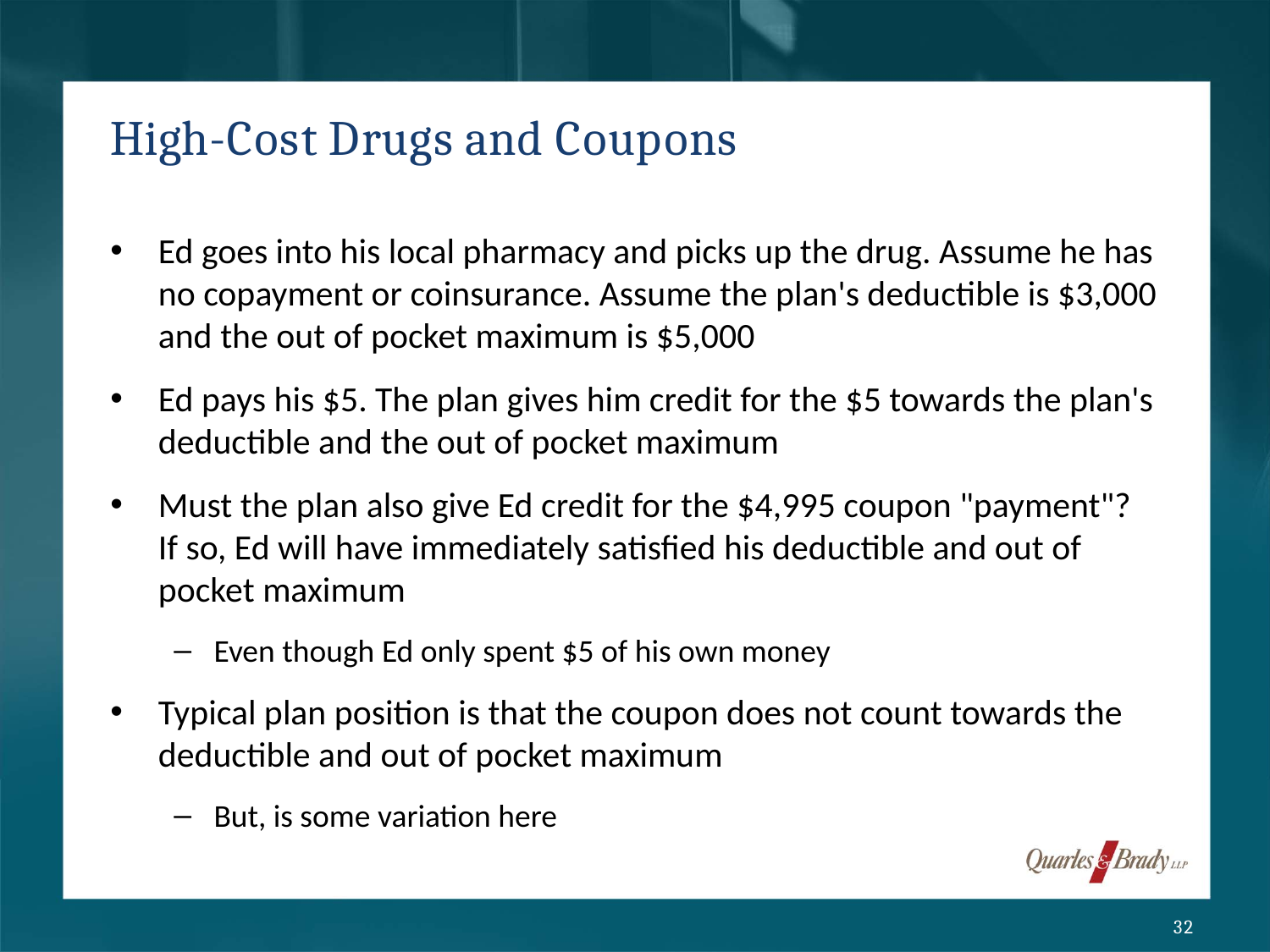

# High-Cost Drugs and Coupons
Ed goes into his local pharmacy and picks up the drug. Assume he has no copayment or coinsurance. Assume the plan's deductible is $3,000 and the out of pocket maximum is $5,000
Ed pays his $5. The plan gives him credit for the $5 towards the plan's deductible and the out of pocket maximum
Must the plan also give Ed credit for the $4,995 coupon "payment"? If so, Ed will have immediately satisfied his deductible and out of pocket maximum
Even though Ed only spent $5 of his own money
Typical plan position is that the coupon does not count towards the deductible and out of pocket maximum
But, is some variation here
32